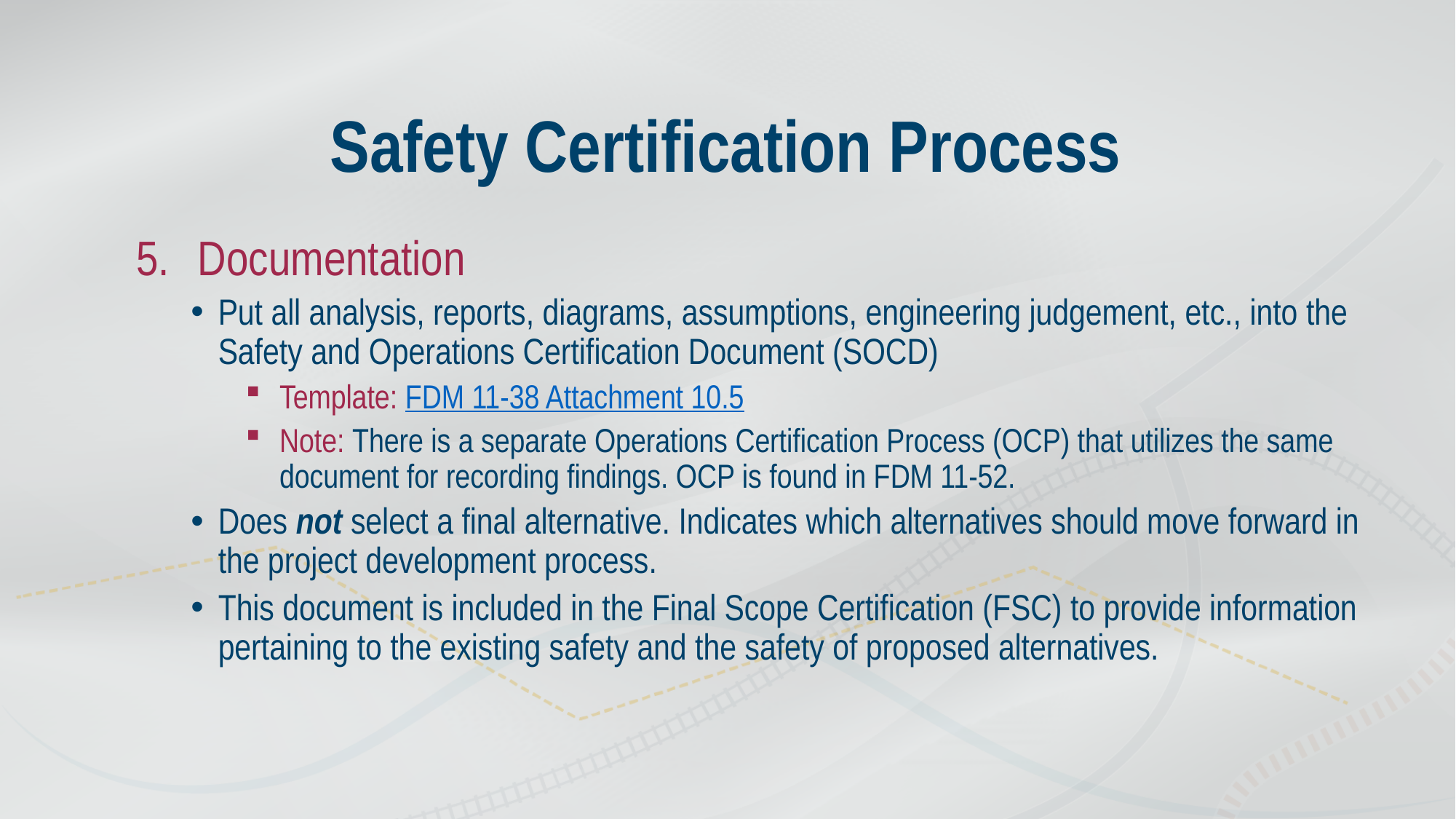

# Safety Certification Process
Documentation
Put all analysis, reports, diagrams, assumptions, engineering judgement, etc., into the Safety and Operations Certification Document (SOCD)
Template: FDM 11-38 Attachment 10.5
Note: There is a separate Operations Certification Process (OCP) that utilizes the same document for recording findings. OCP is found in FDM 11-52.
Does not select a final alternative. Indicates which alternatives should move forward in the project development process.
This document is included in the Final Scope Certification (FSC) to provide information pertaining to the existing safety and the safety of proposed alternatives.